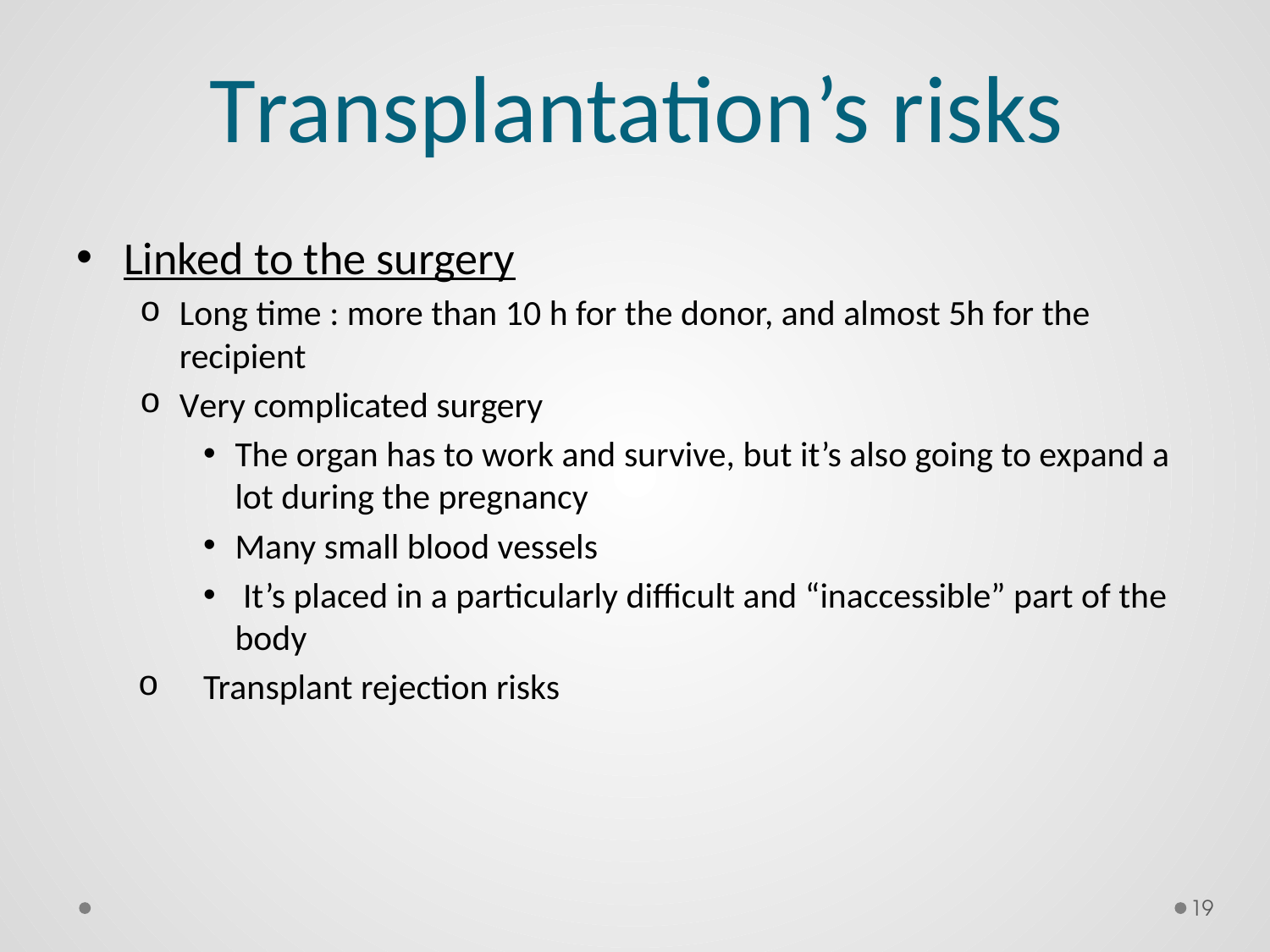

# Transplantation’s risks
Linked to the surgery
Long time : more than 10 h for the donor, and almost 5h for the recipient
Very complicated surgery
The organ has to work and survive, but it’s also going to expand a lot during the pregnancy
Many small blood vessels
 It’s placed in a particularly difficult and “inaccessible” part of the body
Transplant rejection risks
19